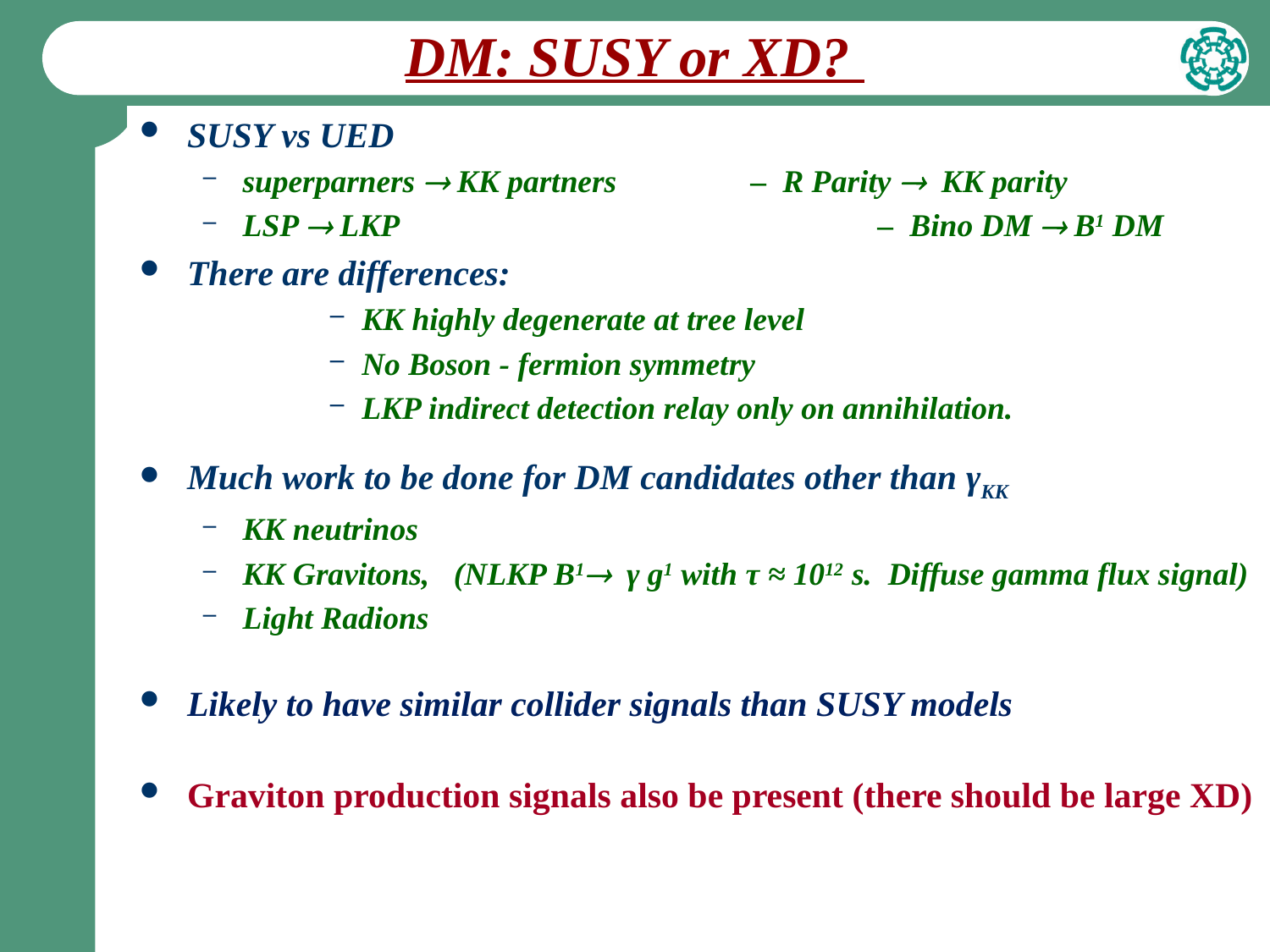

# DM: SUSY or XD?
SUSY vs UED
superparners → KK partners		–  R Parity →  KK parity
LSP → LKP				–  Bino DM → B1 DM
There are differences:
KK highly degenerate at tree level
No Boson - fermion symmetry
LKP indirect detection relay only on annihilation.

Much work to be done for DM candidates other than γKK
KK neutrinos
KK Gravitons,   (NLKP B1→  γ g1 with τ ≈ 1012 s.  Diffuse gamma flux signal)
Light Radions
Likely to have similar collider signals than SUSY models
Graviton production signals also be present (there should be large XD)